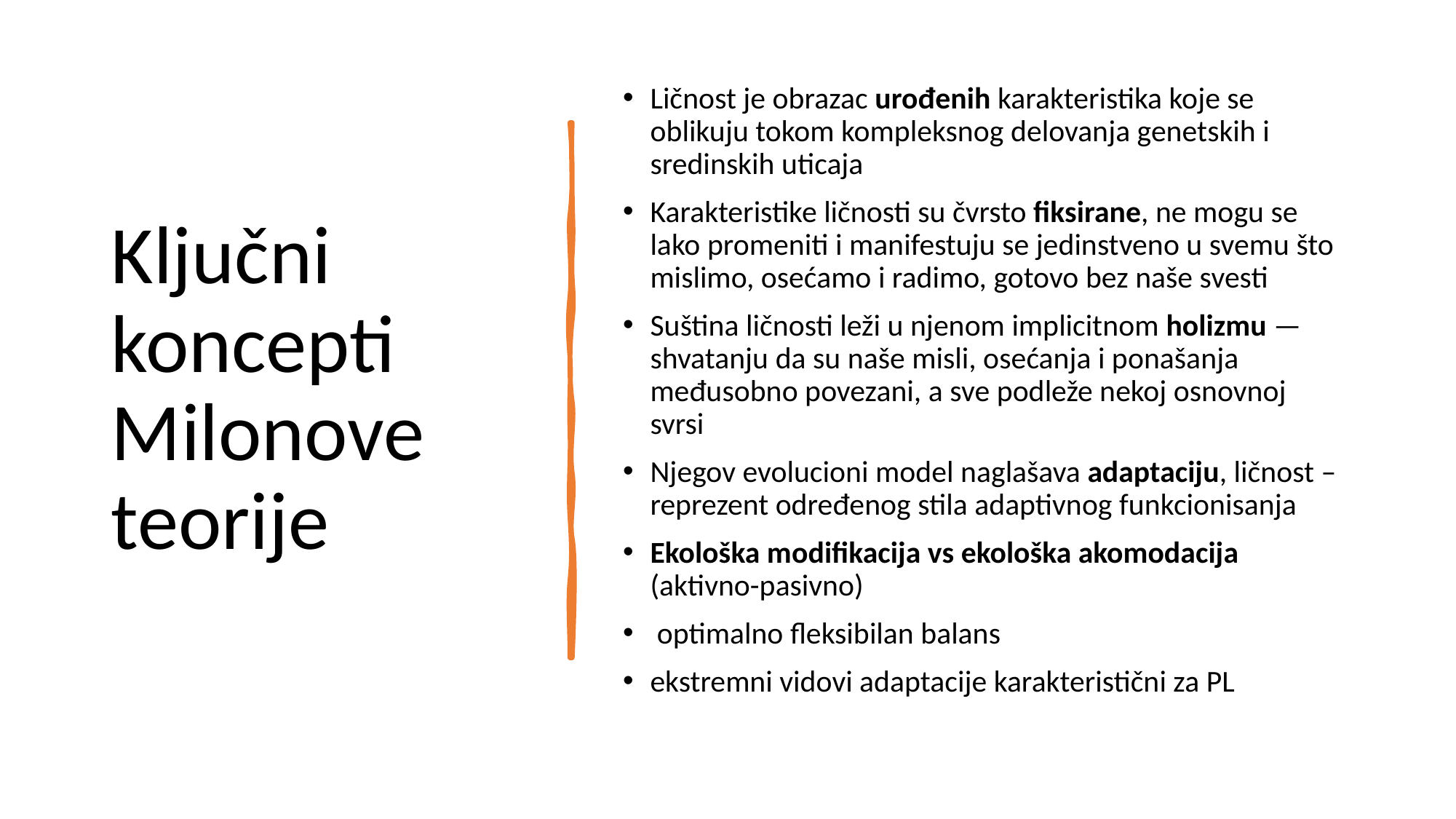

# Ključni koncepti Milonove teorije
Ličnost je obrazac urođenih karakteristika koje se oblikuju tokom kompleksnog delovanja genetskih i sredinskih uticaja
Karakteristike ličnosti su čvrsto fiksirane, ne mogu se lako promeniti i manifestuju se jedinstveno u svemu što mislimo, osećamo i radimo, gotovo bez naše svesti
Suština ličnosti leži u njenom implicitnom holizmu —shvatanju da su naše misli, osećanja i ponašanja međusobno povezani, a sve podleže nekoj osnovnoj svrsi
Njegov evolucioni model naglašava adaptaciju, ličnost –reprezent određenog stila adaptivnog funkcionisanja
Ekološka modifikacija vs ekološka akomodacija (aktivno-pasivno)
 optimalno fleksibilan balans
ekstremni vidovi adaptacije karakteristični za PL